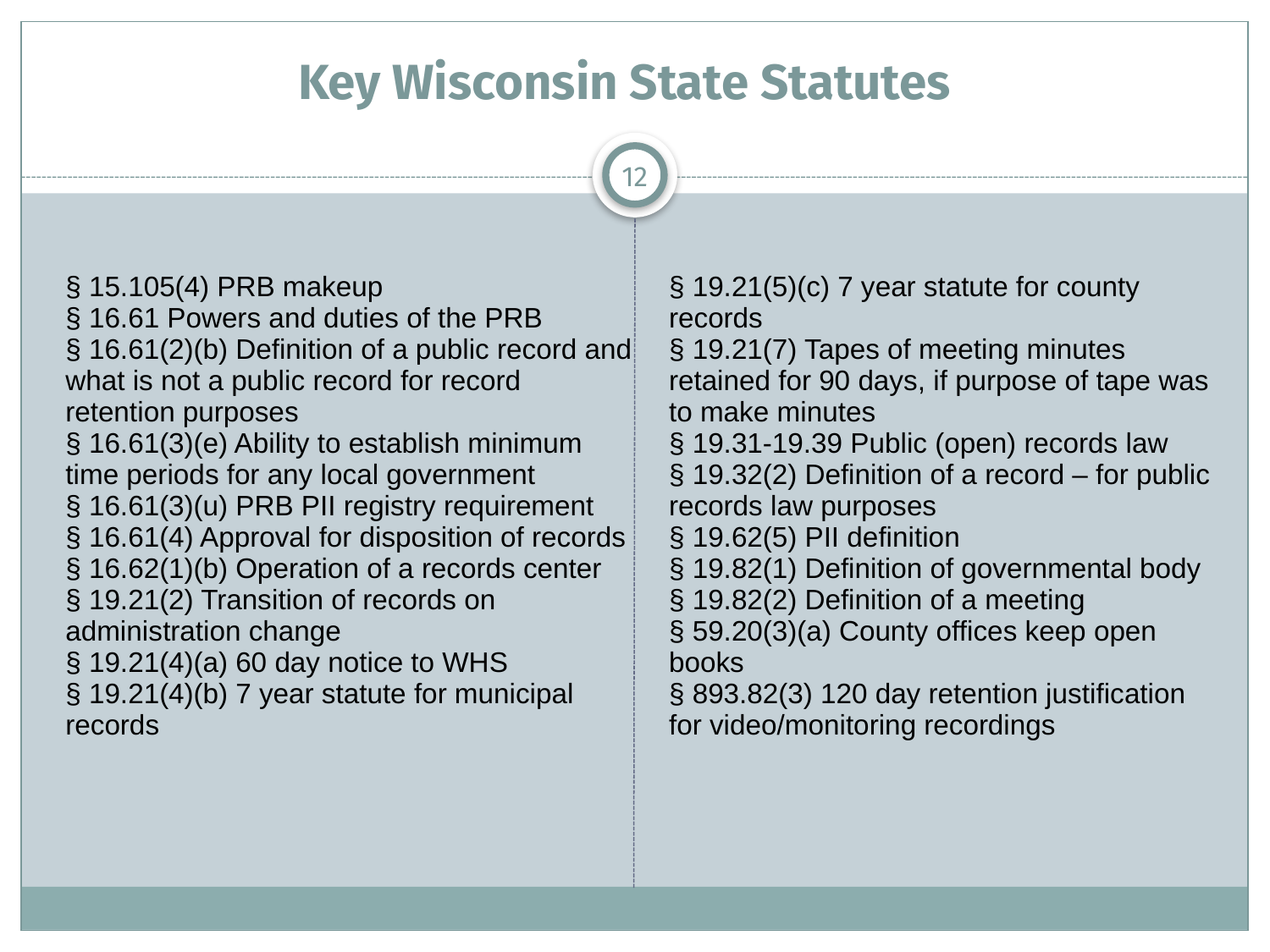

# Key Wisconsin State Statutes
12
| § 15.105(4) PRB makeup § 16.61 Powers and duties of the PRB § 16.61(2)(b) Definition of a public record and what is not a public record for record retention purposes § 16.61(3)(e) Ability to establish minimum time periods for any local government § 16.61(3)(u) PRB PII registry requirement § 16.61(4) Approval for disposition of records § 16.62(1)(b) Operation of a records center § 19.21(2) Transition of records on administration change § 19.21(4)(a) 60 day notice to WHS § 19.21(4)(b) 7 year statute for municipal records | § 19.21(5)(c) 7 year statute for county records § 19.21(7) Tapes of meeting minutes retained for 90 days, if purpose of tape was to make minutes § 19.31-19.39 Public (open) records law § 19.32(2) Definition of a record – for public records law purposes § 19.62(5) PII definition § 19.82(1) Definition of governmental body § 19.82(2) Definition of a meeting § 59.20(3)(a) County offices keep open books § 893.82(3) 120 day retention justification for video/monitoring recordings |
| --- | --- |